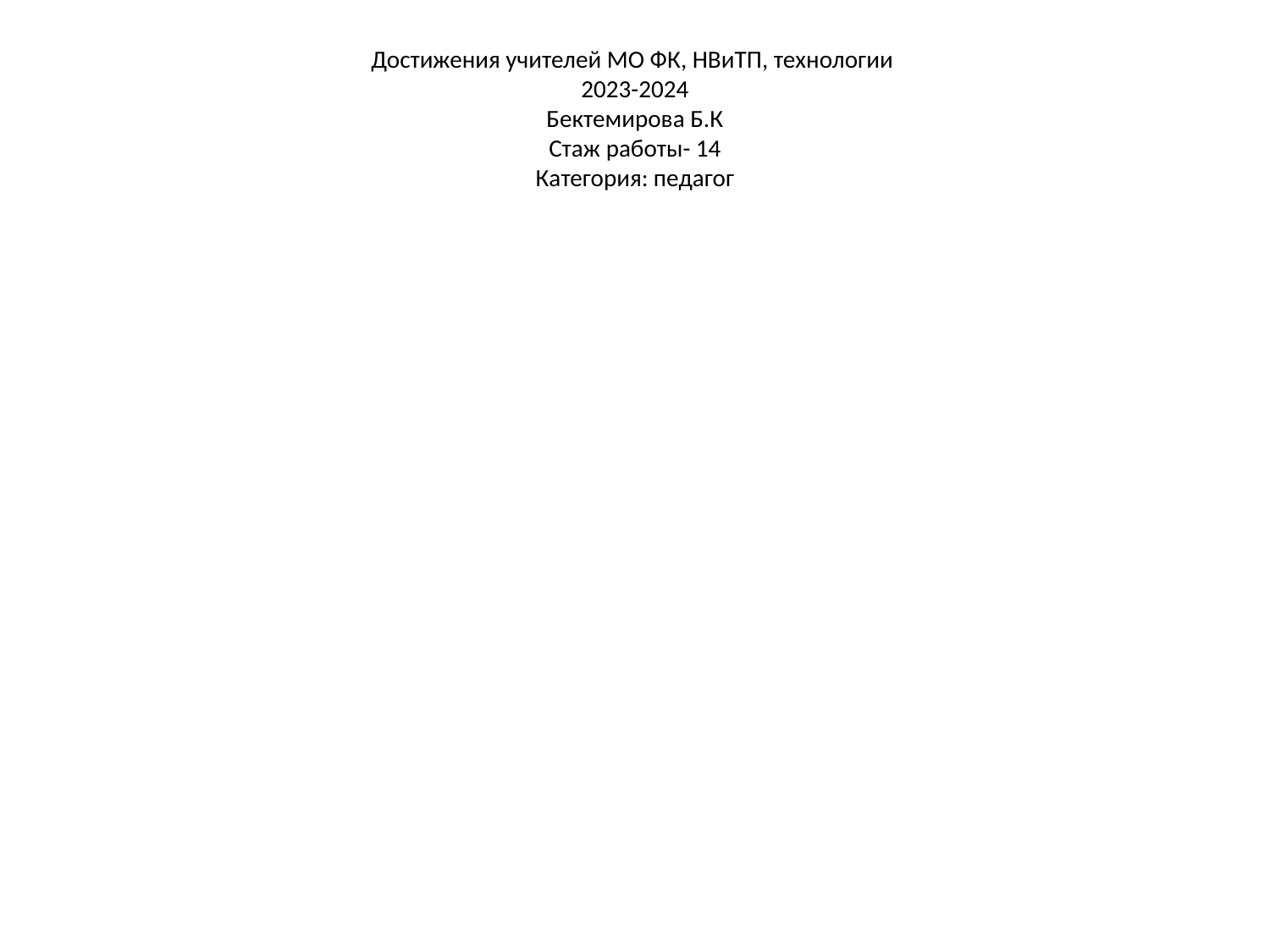

# Достижения учителей МО ФК, НВиТП, технологии 2023-2024 Бектемирова Б.К Стаж работы- 14 Категория: педагог